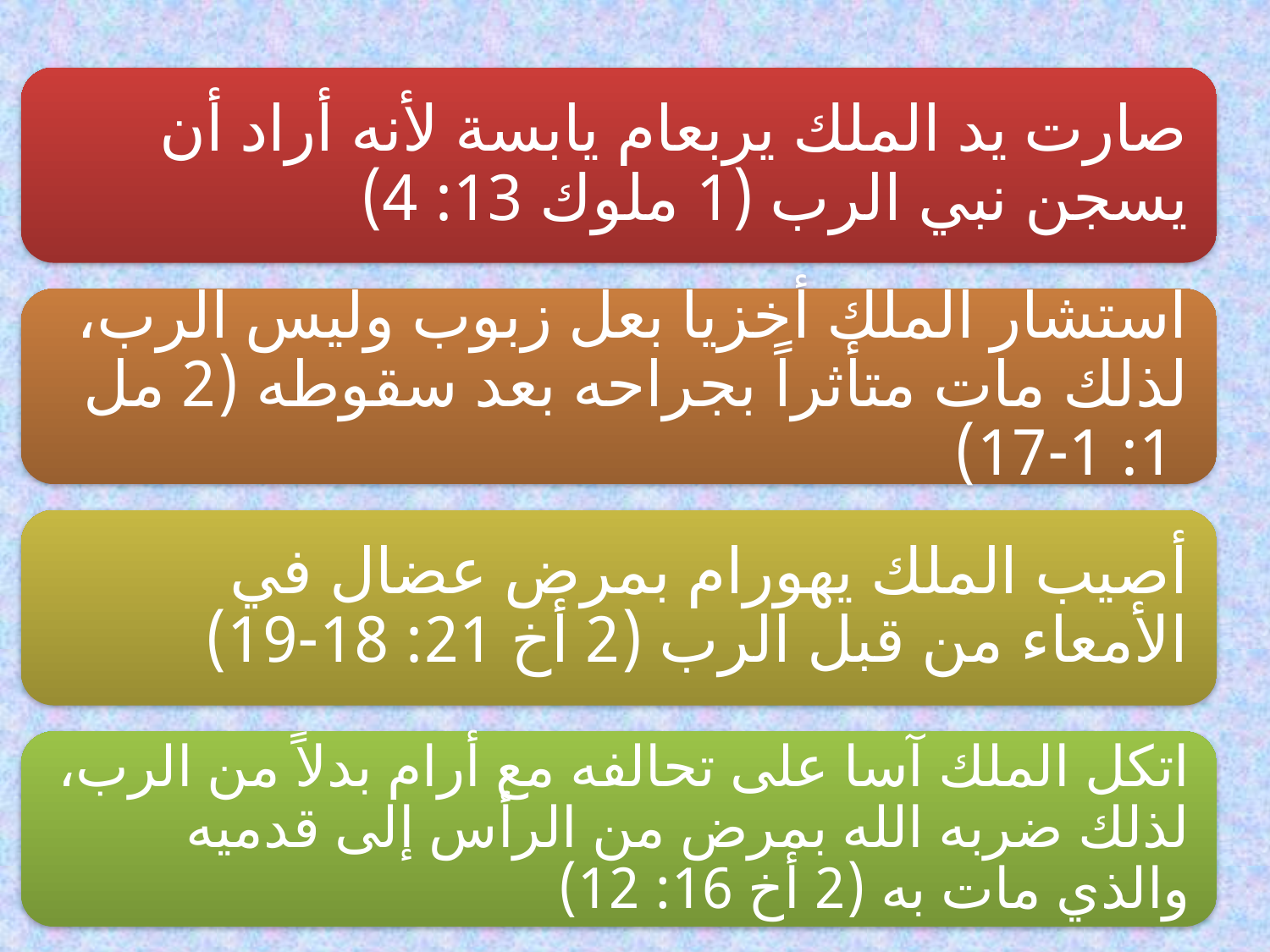

صارت يد الملك يربعام يابسة لأنه أراد أن يسجن نبي الرب (1 ملوك 13: 4)
استشار الملك أخزيا بعل زبوب وليس الرب، لذلك مات متأثراً بجراحه بعد سقوطه (2 مل 1: 1-17)
أصيب الملك يهورام بمرض عضال في الأمعاء من قبل الرب (2 أخ 21: 18-19)
اتكل الملك آسا على تحالفه مع أرام بدلاً من الرب، لذلك ضربه الله بمرض من الرأس إلى قدميه والذي مات به (2 أخ 16: 12)
14